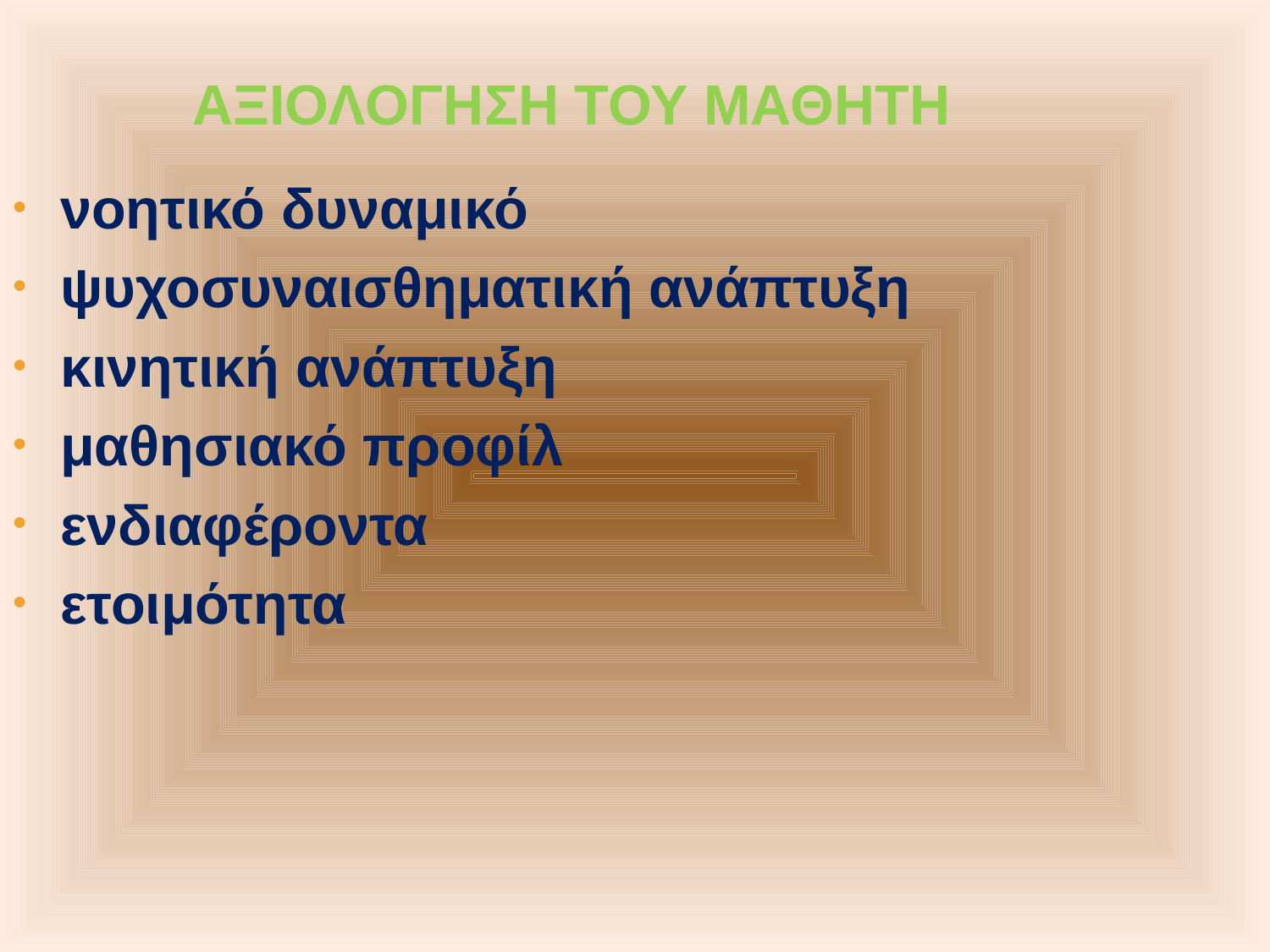

ΑξιολOγηΣη του μαθητH
νοητικό δυναμικό
ψυχοσυναισθηματική ανάπτυξη
κινητική ανάπτυξη
μαθησιακό προφίλ
ενδιαφέροντα
ετοιμότητα